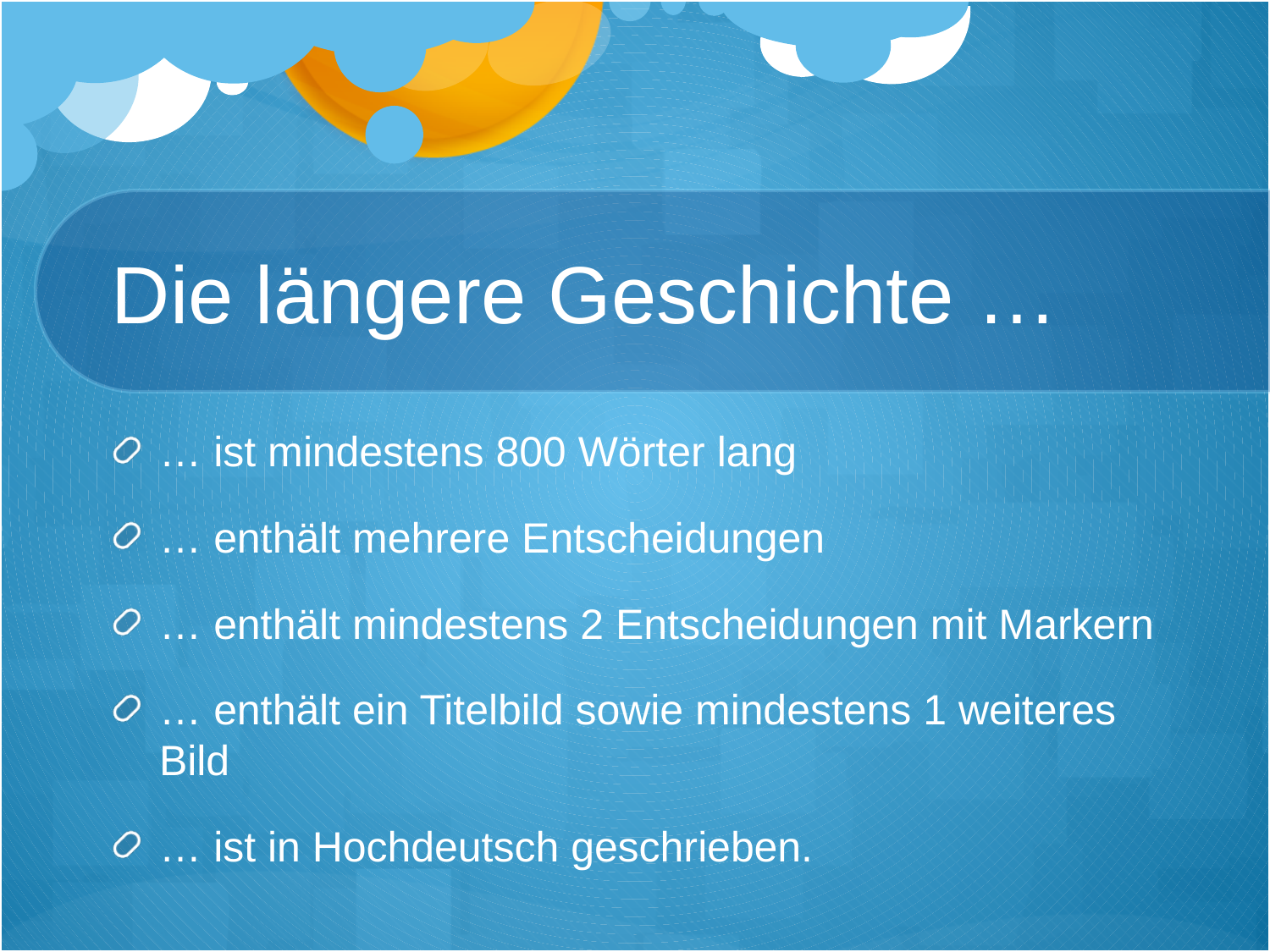

# Die längere Geschichte …
… ist mindestens 800 Wörter lang
… enthält mehrere Entscheidungen
… enthält mindestens 2 Entscheidungen mit Markern
… enthält ein Titelbild sowie mindestens 1 weiteres Bild
… ist in Hochdeutsch geschrieben.